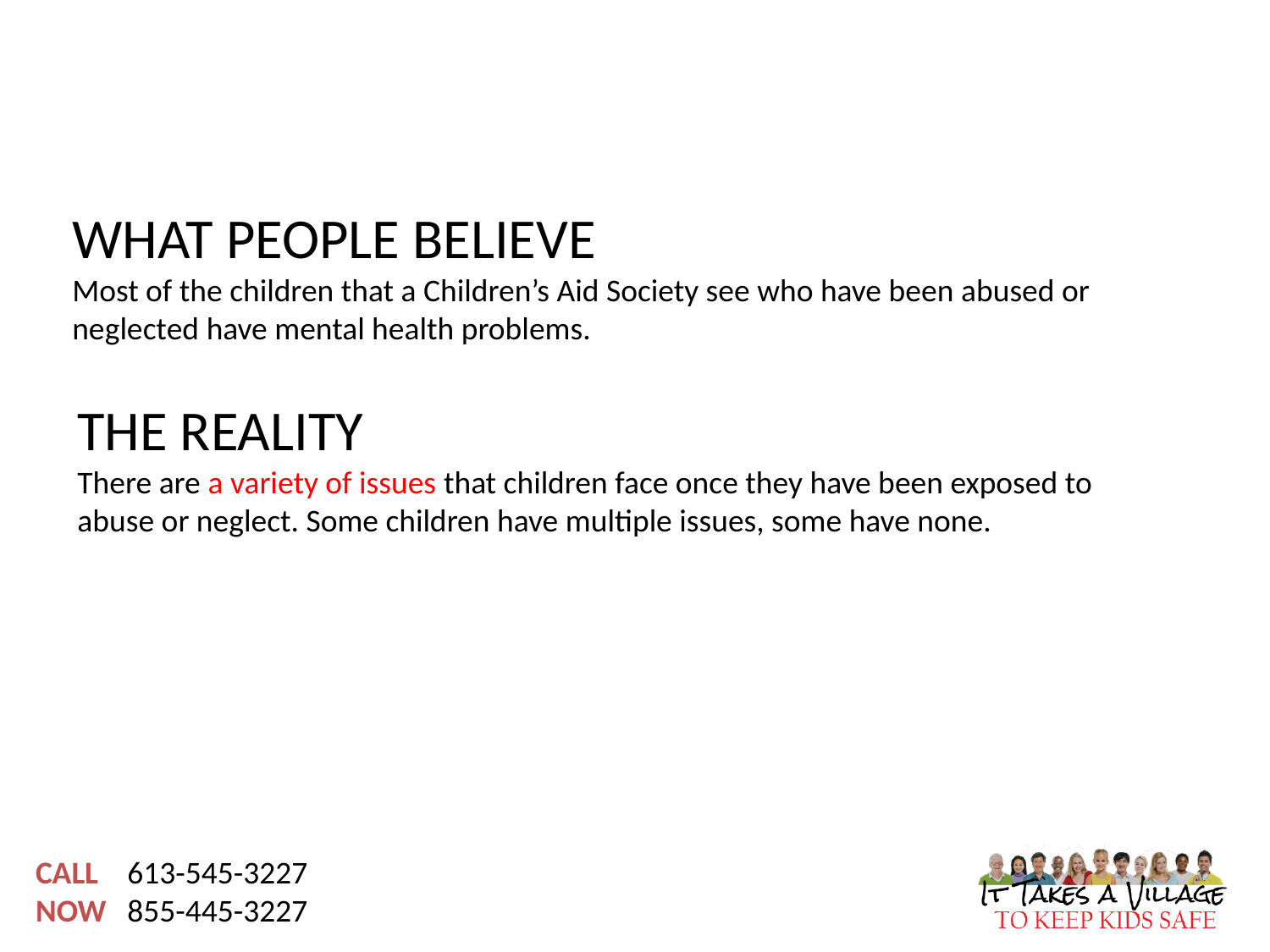

WHAT PEOPLE BELIEVE
Most of the children that a Children’s Aid Society see who have been abused or neglected have mental health problems.
THE REALITY
There are a variety of issues that children face once they have been exposed to abuse or neglect. Some children have multiple issues, some have none.